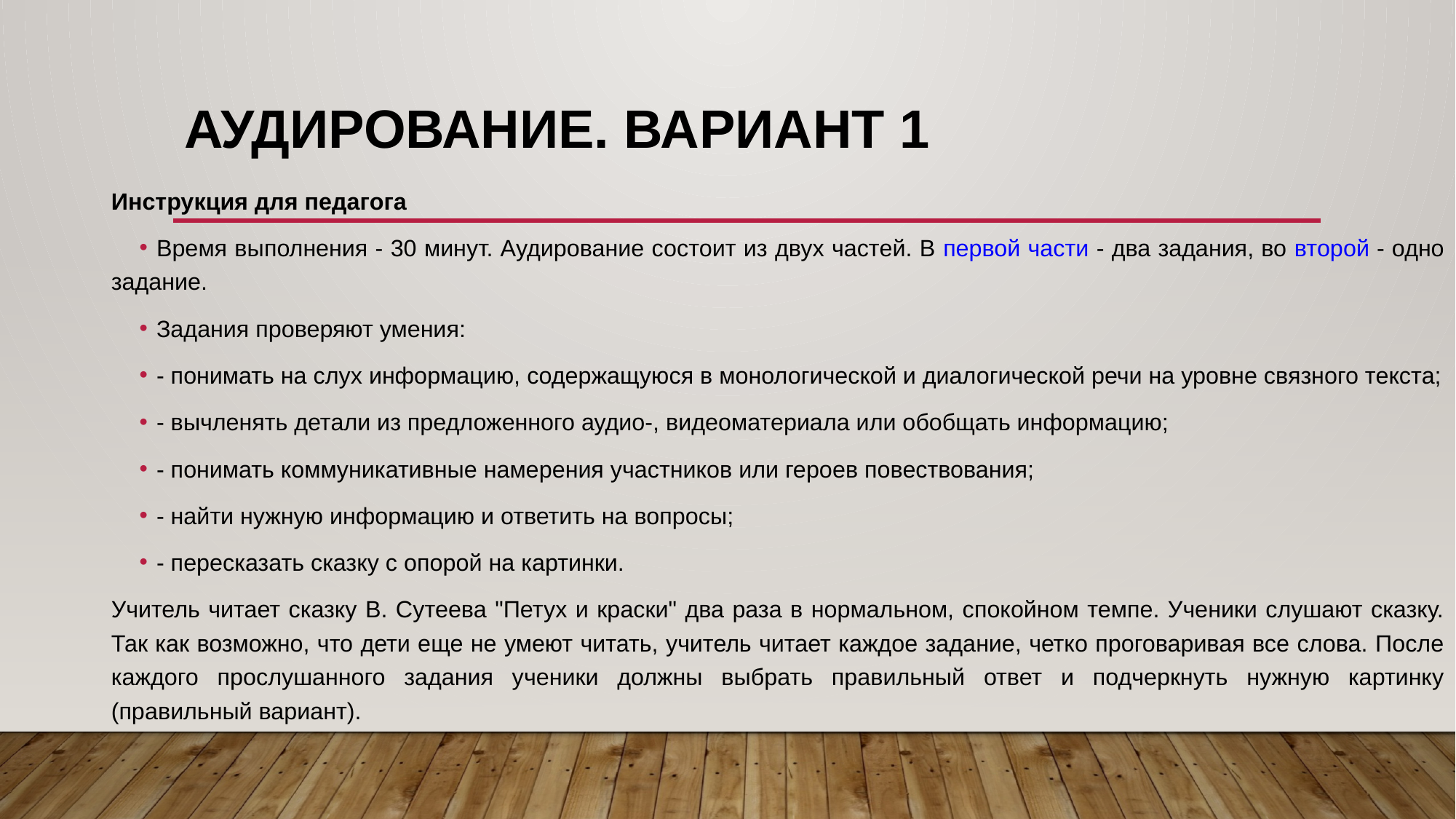

# Аудирование. Вариант 1
Инструкция для педагога
Время выполнения - 30 минут. Аудирование состоит из двух частей. В первой части - два задания, во второй - одно задание.
Задания проверяют умения:
- понимать на слух информацию, содержащуюся в монологической и диалогической речи на уровне связного текста;
- вычленять детали из предложенного аудио-, видеоматериала или обобщать информацию;
- понимать коммуникативные намерения участников или героев повествования;
- найти нужную информацию и ответить на вопросы;
- пересказать сказку с опорой на картинки.
Учитель читает сказку В. Сутеева "Петух и краски" два раза в нормальном, спокойном темпе. Ученики слушают сказку. Так как возможно, что дети еще не умеют читать, учитель читает каждое задание, четко проговаривая все слова. После каждого прослушанного задания ученики должны выбрать правильный ответ и подчеркнуть нужную картинку (правильный вариант).